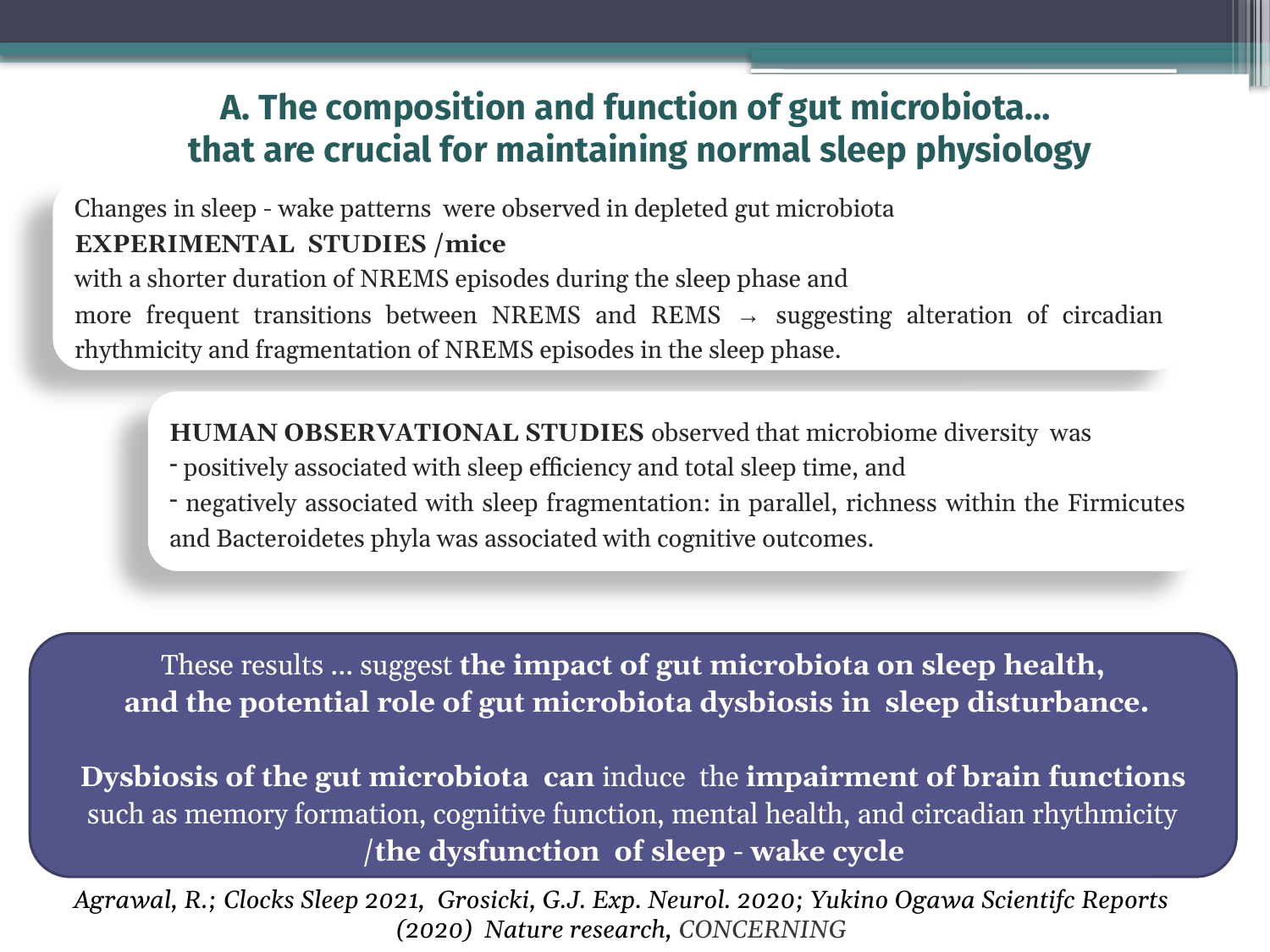

# A. The composition and function of gut microbiota… that are crucial for maintaining normal sleep physiology
Changes in sleep - wake patterns  were observed in depleted gut microbiota
EXPERIMENTAL  STUDIES /mice
with a shorter duration of NREMS episodes during the sleep phase and
more frequent transitions between NREMS and REMS → suggesting alteration of circadian rhythmicity and fragmentation of NREMS episodes in the sleep phase.
HUMAN OBSERVATIONAL STUDIES observed that microbiome diversity  was
 positively associated with sleep efficiency and total sleep time, and
 negatively associated with sleep fragmentation: in parallel, richness within the Firmicutes and Bacteroidetes phyla was associated with cognitive outcomes.
These results ... suggest the impact of gut microbiota on sleep health,
 and the potential role of gut microbiota dysbiosis in  sleep disturbance.

Dysbiosis of the gut microbiota  can induce  the impairment of brain functions such as memory formation, cognitive function, mental health, and circadian rhythmicity /the dysfunction  of sleep - wake cycle
Agrawal, R.; Clocks Sleep 2021,  Grosicki, G.J. Exp. Neurol. 2020; Yukino Ogawa Scientifc Reports  (2020)  Nature research, CONCERNING